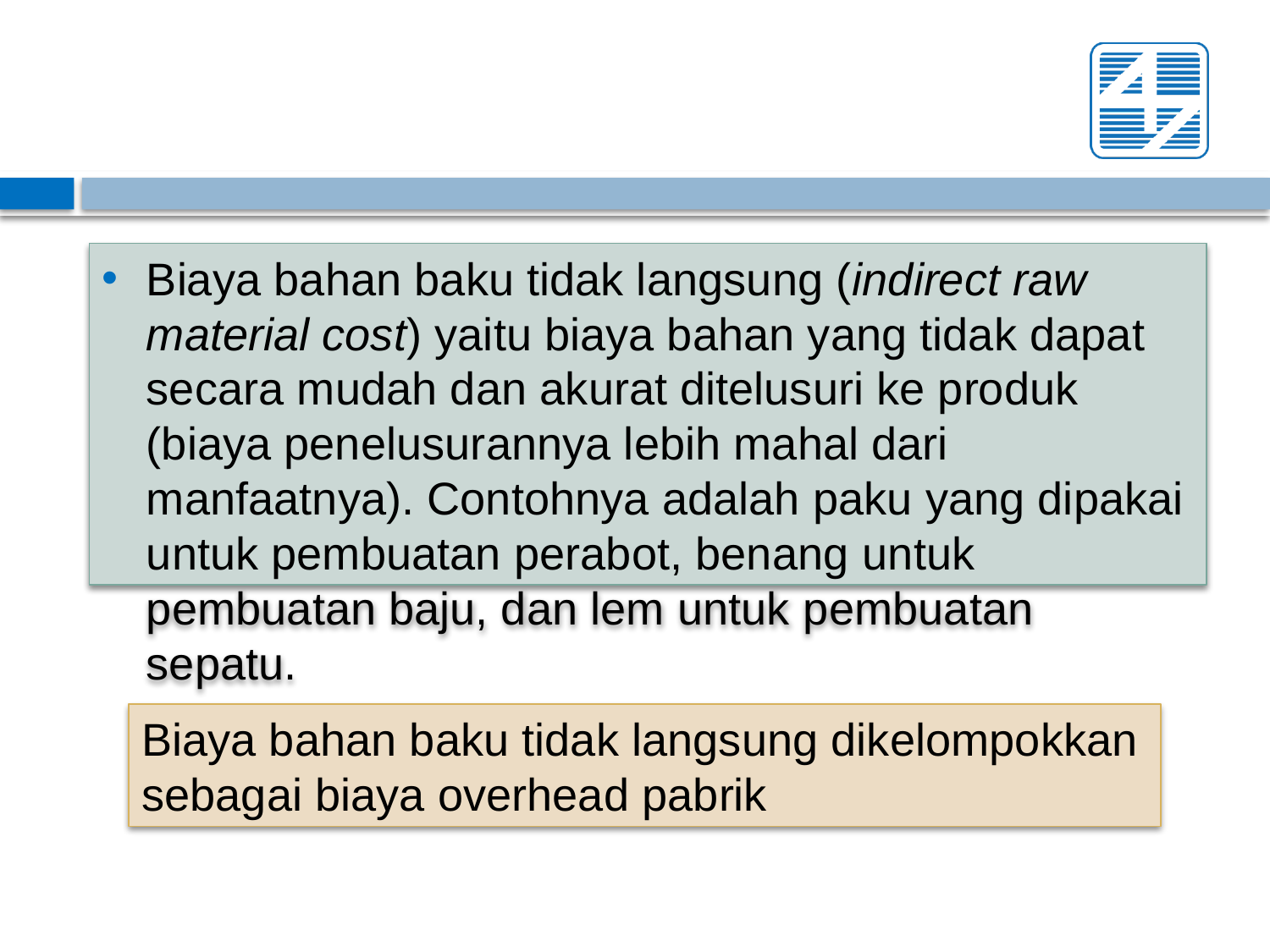

Biaya bahan baku tidak langsung (indirect raw material cost) yaitu biaya bahan yang tidak dapat secara mudah dan akurat ditelusuri ke produk (biaya penelusurannya lebih mahal dari manfaatnya). Contohnya adalah paku yang dipakai untuk pembuatan perabot, benang untuk pembuatan baju, dan lem untuk pembuatan sepatu.
Biaya bahan baku tidak langsung dikelompokkan sebagai biaya overhead pabrik